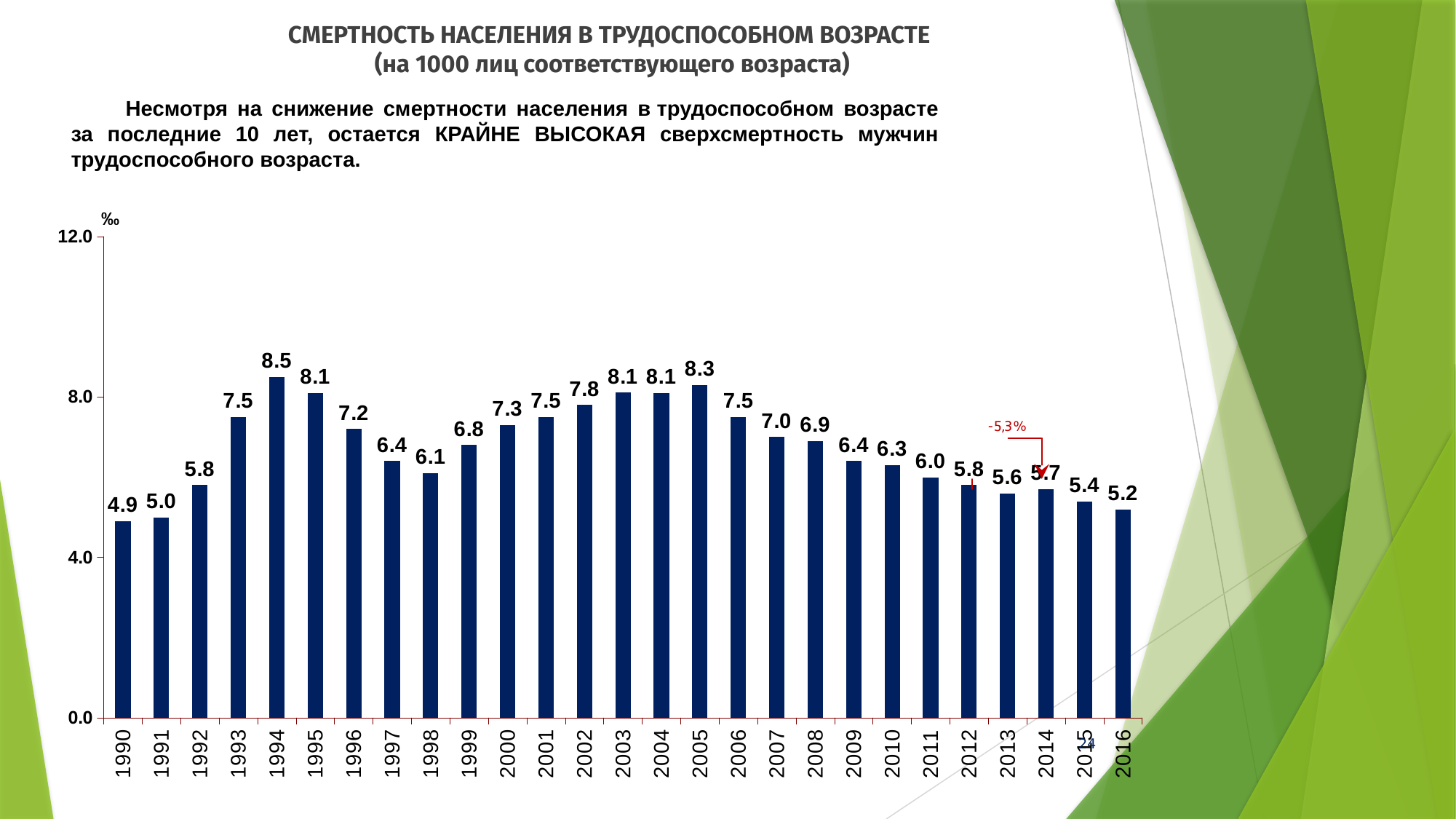

СМЕРТНОСТЬ НАСЕЛЕНИЯ В ТРУДОСПОСОБНОМ ВОЗРАСТЕ
(на 1000 лиц соответствующего возраста)
Несмотря на снижение смертности населения в трудоспособном возрасте за последние 10 лет, остается КРАЙНЕ ВЫСОКАЯ сверхсмертность мужчин трудоспособного возраста.

### Chart

| Category | мужчины и женщины |
|---|---|
| 1990 | 4.9 |
| 1991 | 5.0 |
| 1992 | 5.8 |
| 1993 | 7.5 |
| 1994 | 8.5 |
| 1995 | 8.1 |
| 1996 | 7.2 |
| 1997 | 6.4 |
| 1998 | 6.1 |
| 1999 | 6.8 |
| 2000 | 7.3 |
| 2001 | 7.5 |
| 2002 | 7.8 |
| 2003 | 8.108 |
| 2004 | 8.1 |
| 2005 | 8.3 |
| 2006 | 7.5 |
| 2007 | 7.0 |
| 2008 | 6.9 |
| 2009 | 6.4 |
| 2010 | 6.3 |
| 2011 | 6.0 |
| 2012 | 5.8 |
| 2013 | 5.6 |
| 2014 | 5.7 |
| 2015 | 5.4 |
| 2016 | 5.2 |
-5,3%
24